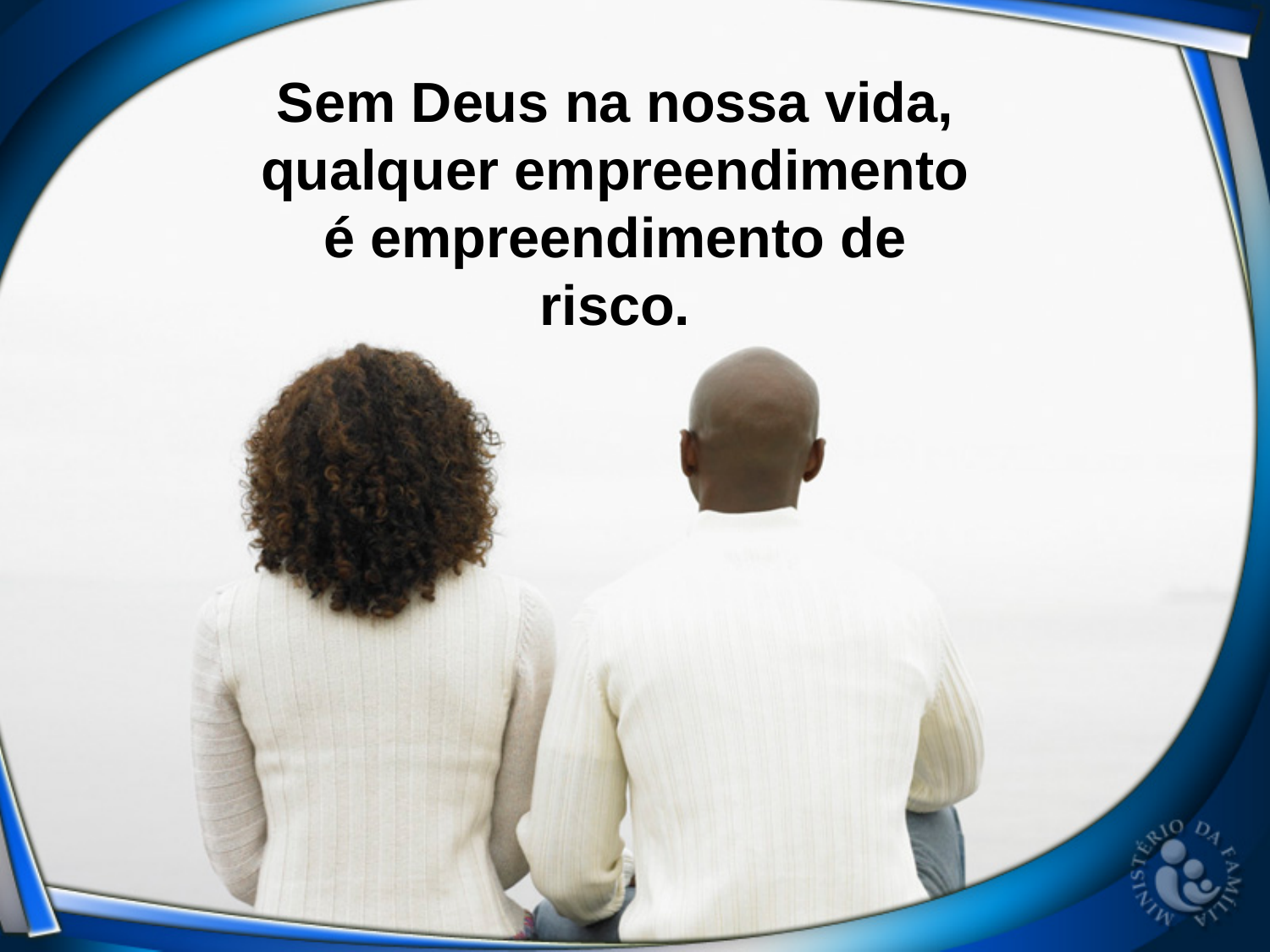

Sem Deus na nossa vida, qualquer empreendimento é empreendimento de risco.